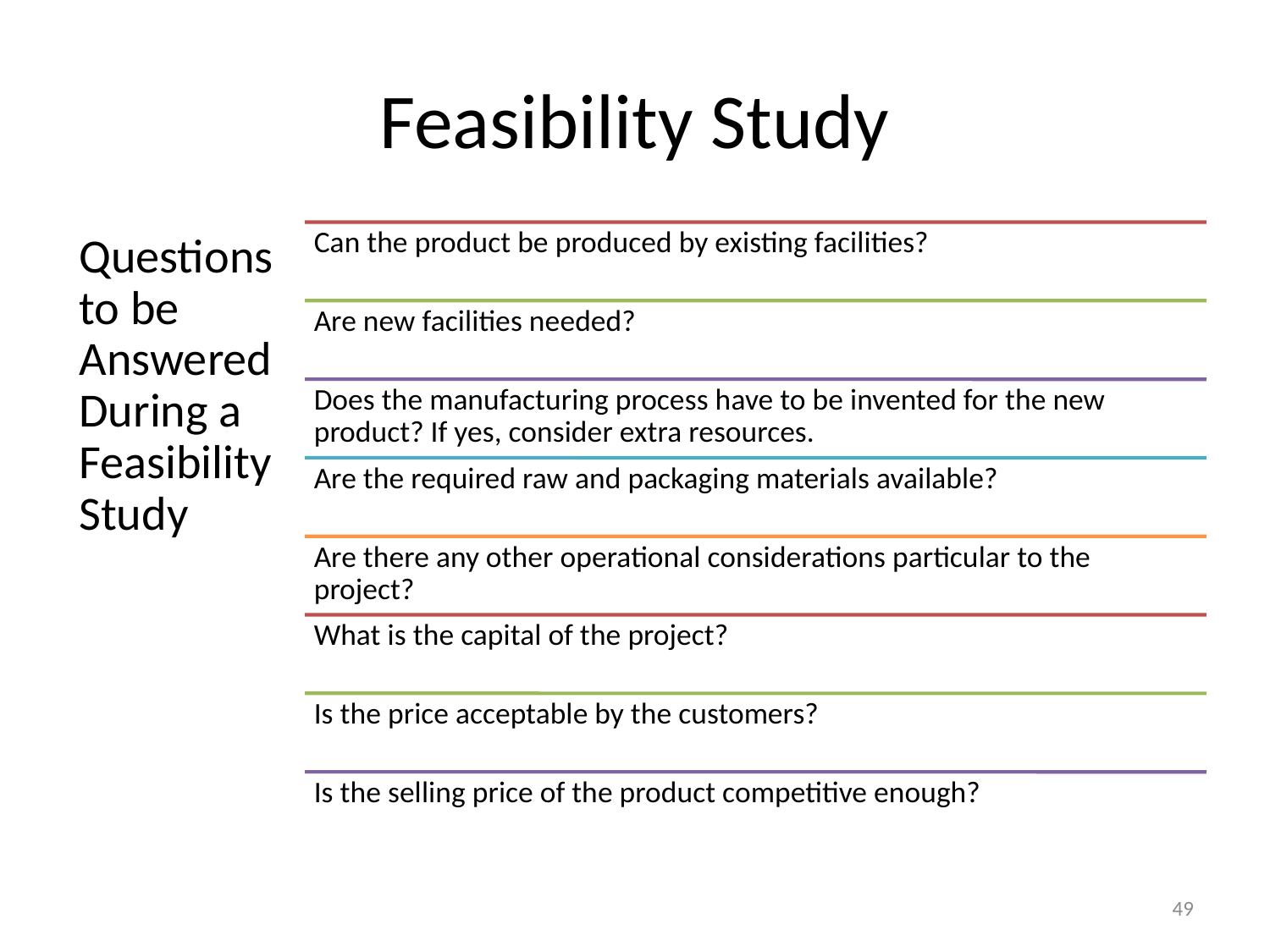

# Feasibility Study

Questions to be Answered During a Feasibility Study
Can the product be produced by existing facilities?
Are new facilities needed?
Does the manufacturing process have to be invented for the new product? If yes, consider extra resources.
Are the required raw and packaging materials available?
Are there any other operational considerations particular to the project?
What is the capital of the project?
Is the price acceptable by the customers?
Is the selling price of the product competitive enough?
49